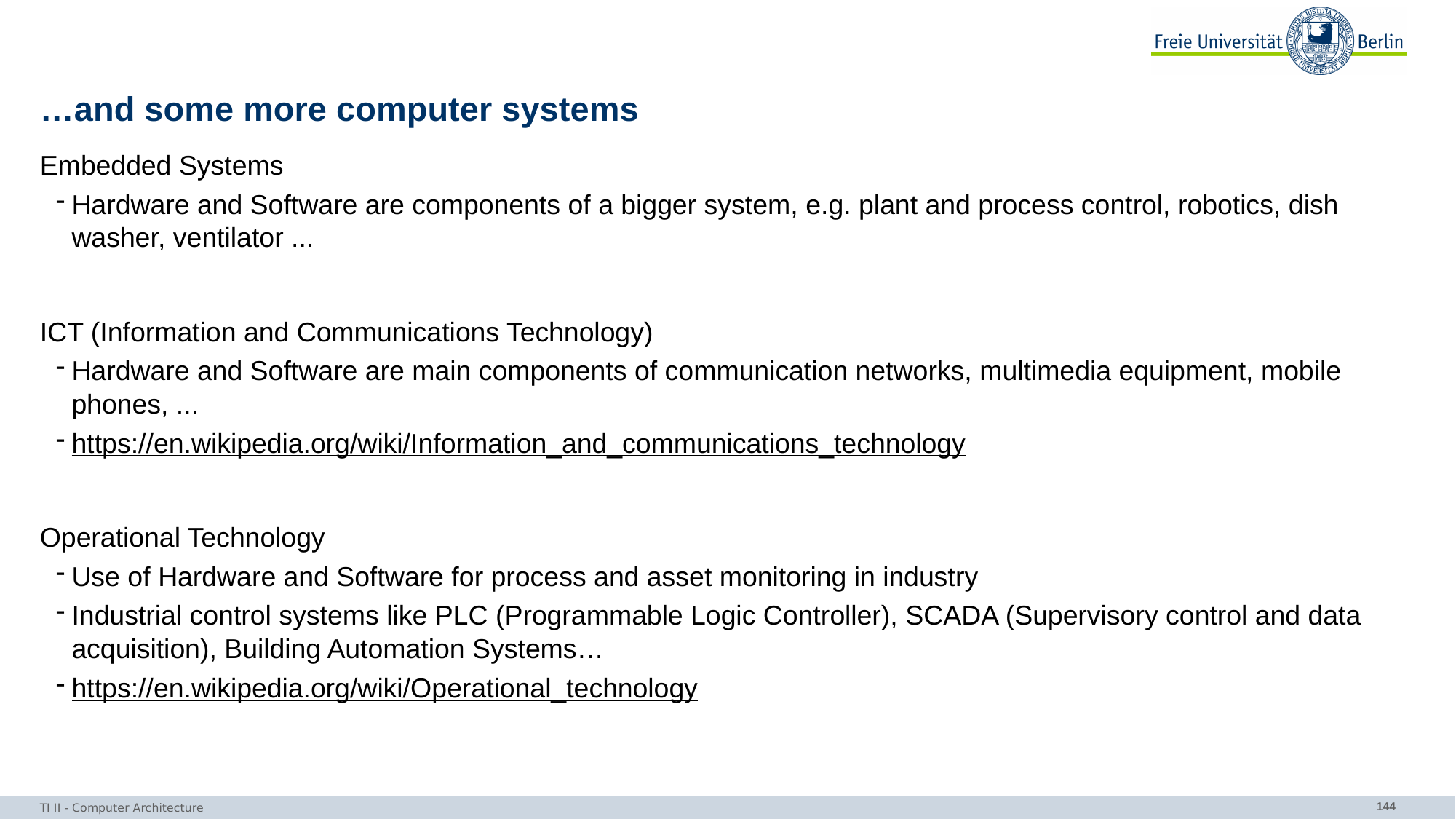

# …and some more computer systems
Embedded Systems
Hardware and Software are components of a bigger system, e.g. plant and process control, robotics, dish washer, ventilator ...

ICT (Information and Communications Technology)
Hardware and Software are main components of communication networks, multimedia equipment, mobile phones, ...
https://en.wikipedia.org/wiki/Information_and_communications_technology

Operational Technology
Use of Hardware and Software for process and asset monitoring in industry
Industrial control systems like PLC (Programmable Logic Controller), SCADA (Supervisory control and data acquisition), Building Automation Systems…
https://en.wikipedia.org/wiki/Operational_technology

TI II - Computer Architecture